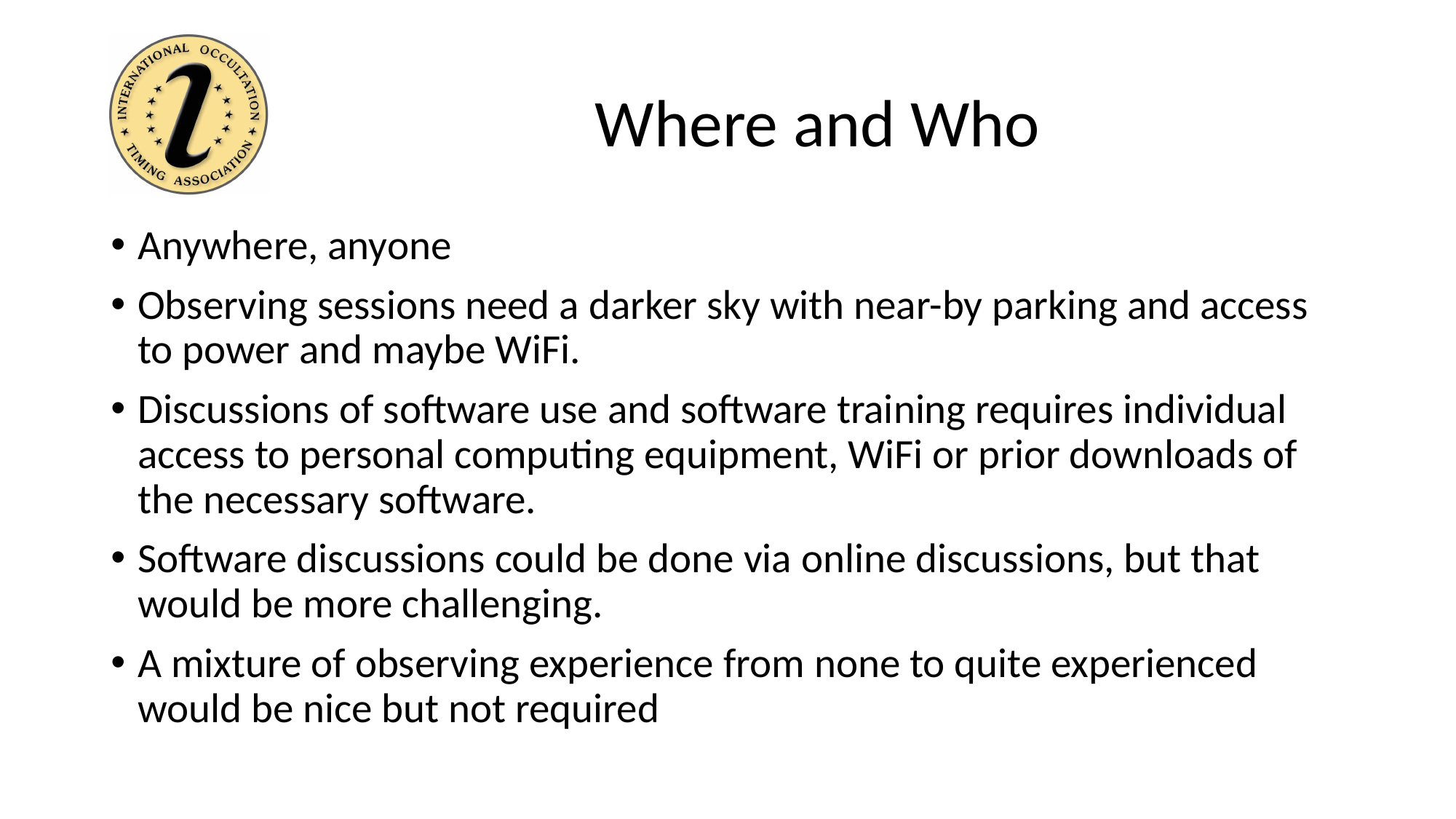

# Where and Who
Anywhere, anyone
Observing sessions need a darker sky with near-by parking and access to power and maybe WiFi.
Discussions of software use and software training requires individual access to personal computing equipment, WiFi or prior downloads of the necessary software.
Software discussions could be done via online discussions, but that would be more challenging.
A mixture of observing experience from none to quite experienced would be nice but not required